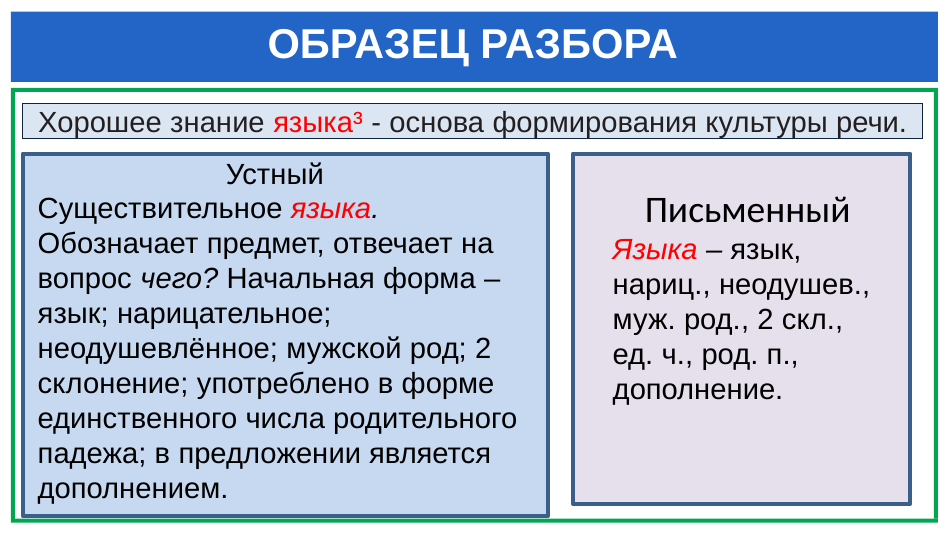

# ОБРАЗЕЦ РАЗБОРА
Хорошее знание языка³ - основа формирования культуры речи.
Устный
Существительное языка. Обозначает предмет, отвечает на вопрос чего? Начальная форма – язык; нарицательное; неодушевлённое; мужской род; 2 склонение; употреблено в форме единственного числа родительного падежа; в предложении является дополнением.

Письменный
Языка – язык, нариц., неодушев., муж. род., 2 скл., ед. ч., род. п.,  дополнение.